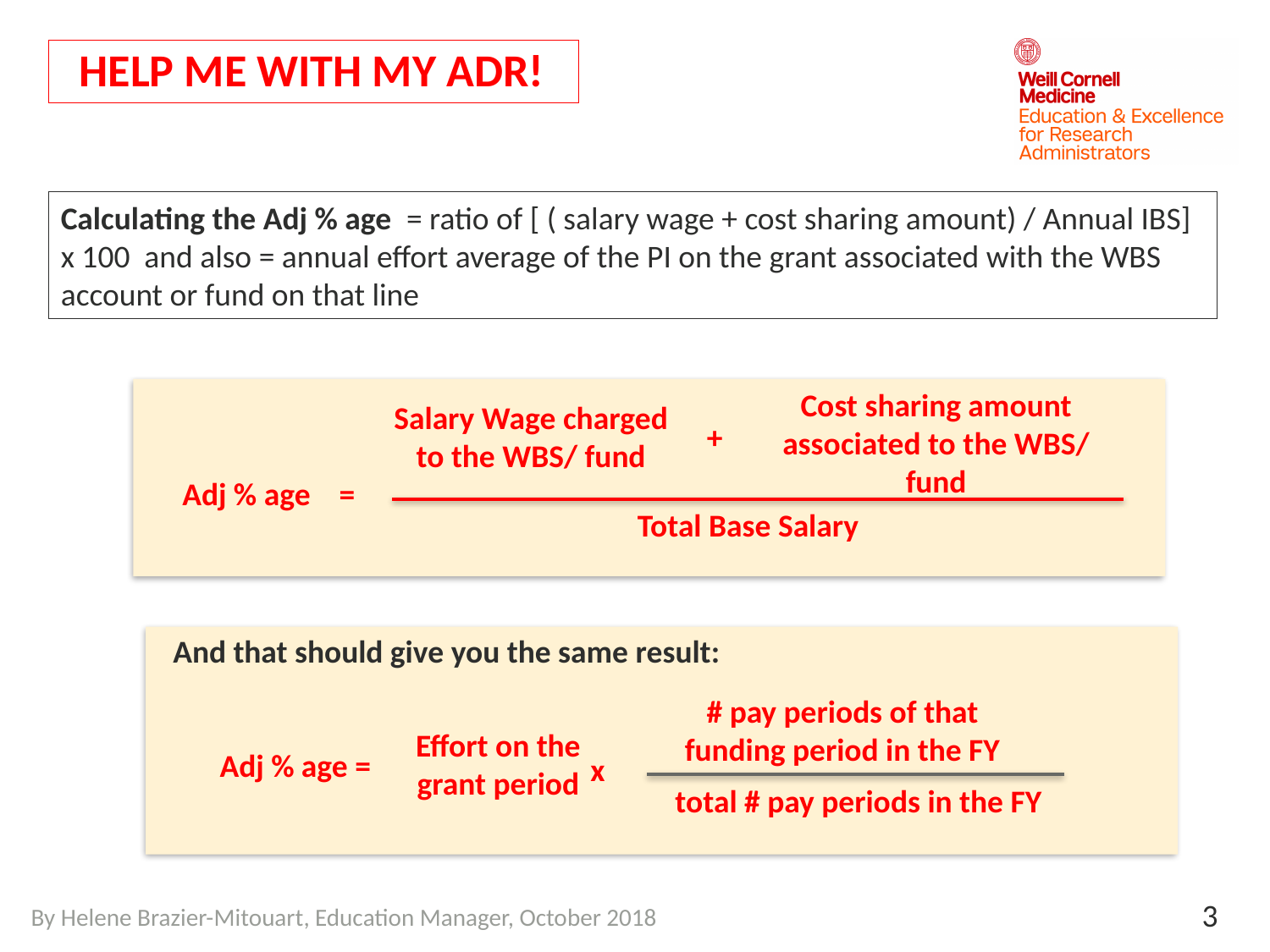

# HELP ME WITH MY ADR!
Calculating the Adj % age  = ratio of [ ( salary wage + cost sharing amount) / Annual IBS] x 100  and also = annual effort average of the PI on the grant associated with the WBS account or fund on that line
Cost sharing amount associated to the WBS/ fund

Salary Wage charged to the WBS/ fund
+
Adj % age    =
Total Base Salary
And that should give you the same result:

# pay periods of that funding period in the FY
Effort on the grant period
Adj % age =
x
total # pay periods in the FY
3